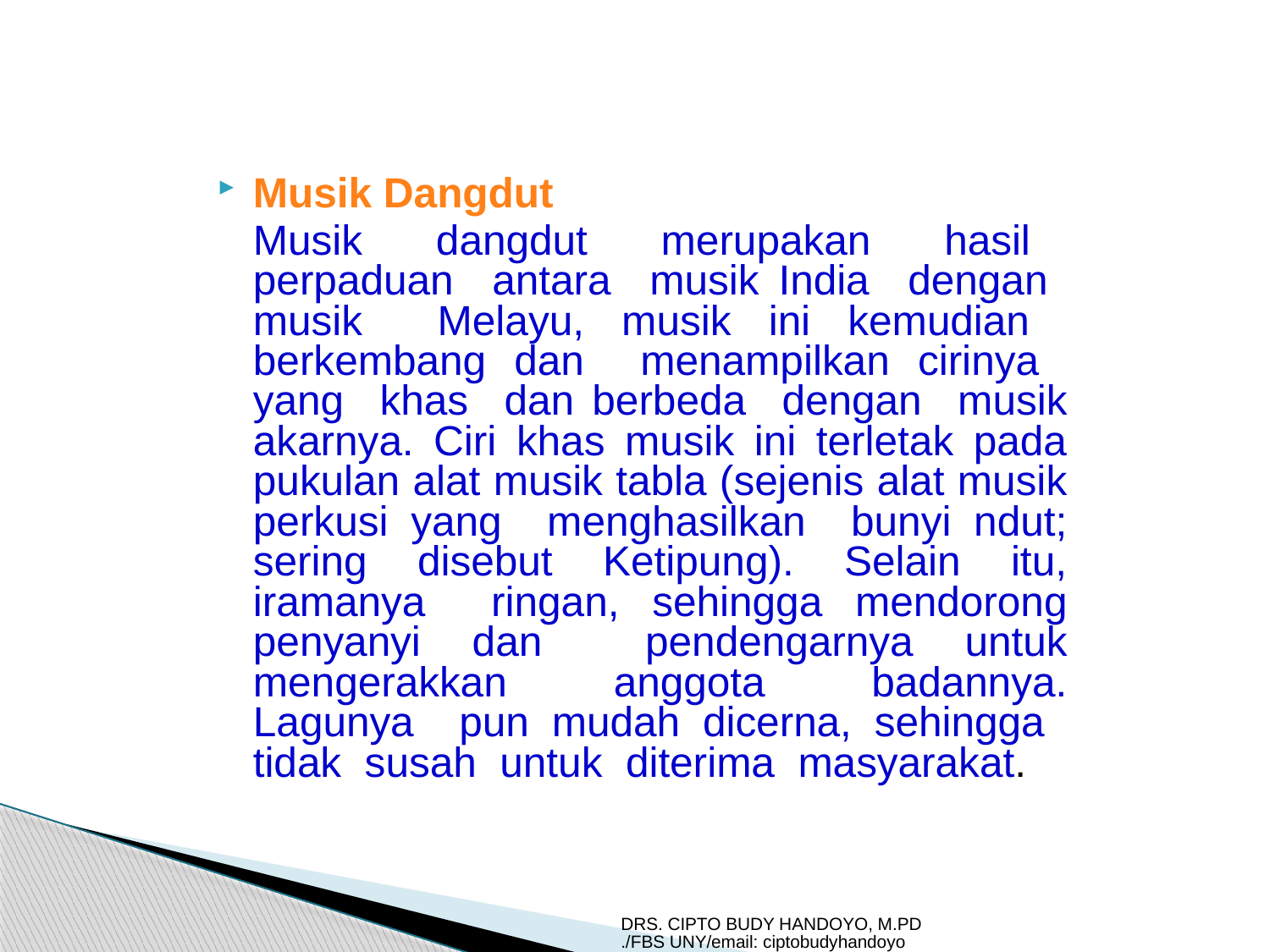

Musik Dangdut
	Musik  dangdut  merupakan  hasil  perpaduan  antara  musik India  dengan  musik  Melayu, musik ini kemudian  berkembang dan  menampilkan cirinya  yang  khas  dan berbeda  dengan  musik akarnya. Ciri khas musik ini terletak pada pukulan alat musik tabla (sejenis alat musik perkusi yang  menghasilkan  bunyi ndut; sering disebut Ketipung). Selain itu, iramanya  ringan, sehingga mendorong penyanyi dan  pendengarnya untuk mengerakkan  anggota  badannya. Lagunya  pun mudah dicerna, sehingga  tidak  susah  untuk  diterima  masyarakat.
DRS. CIPTO BUDY HANDOYO, M.PD./FBS UNY/email: ciptobudyhandoyo@uny.ac.id